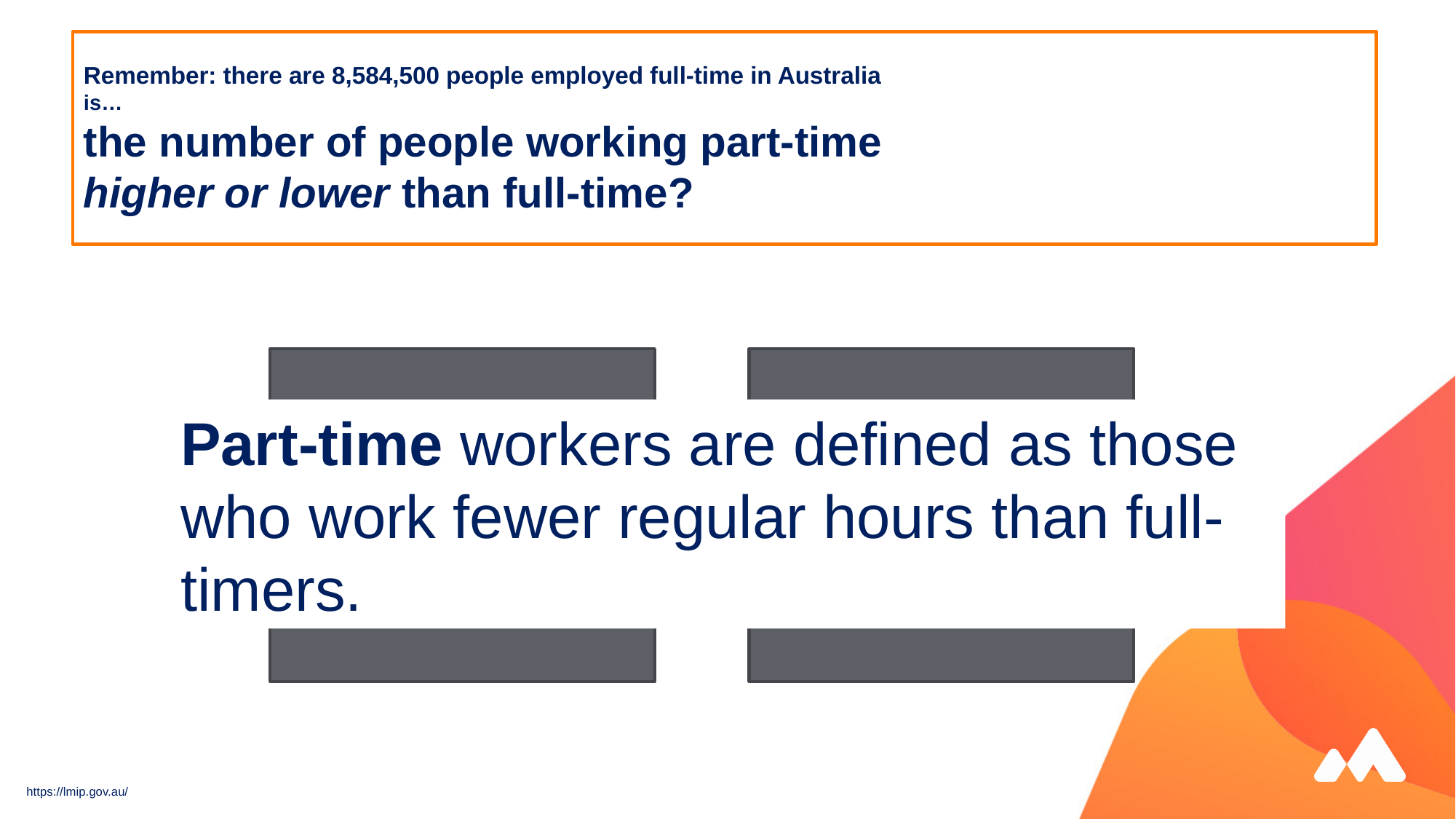

# Remember: there are 8,584,500 people employed full-time in Australia is… the number of people working part-time higher or lower than full-time?
Higher
Lower
Part-time workers are defined as those who work fewer regular hours than full-timers.
Lower -
3,998,900 work part-time
https://lmip.gov.au/